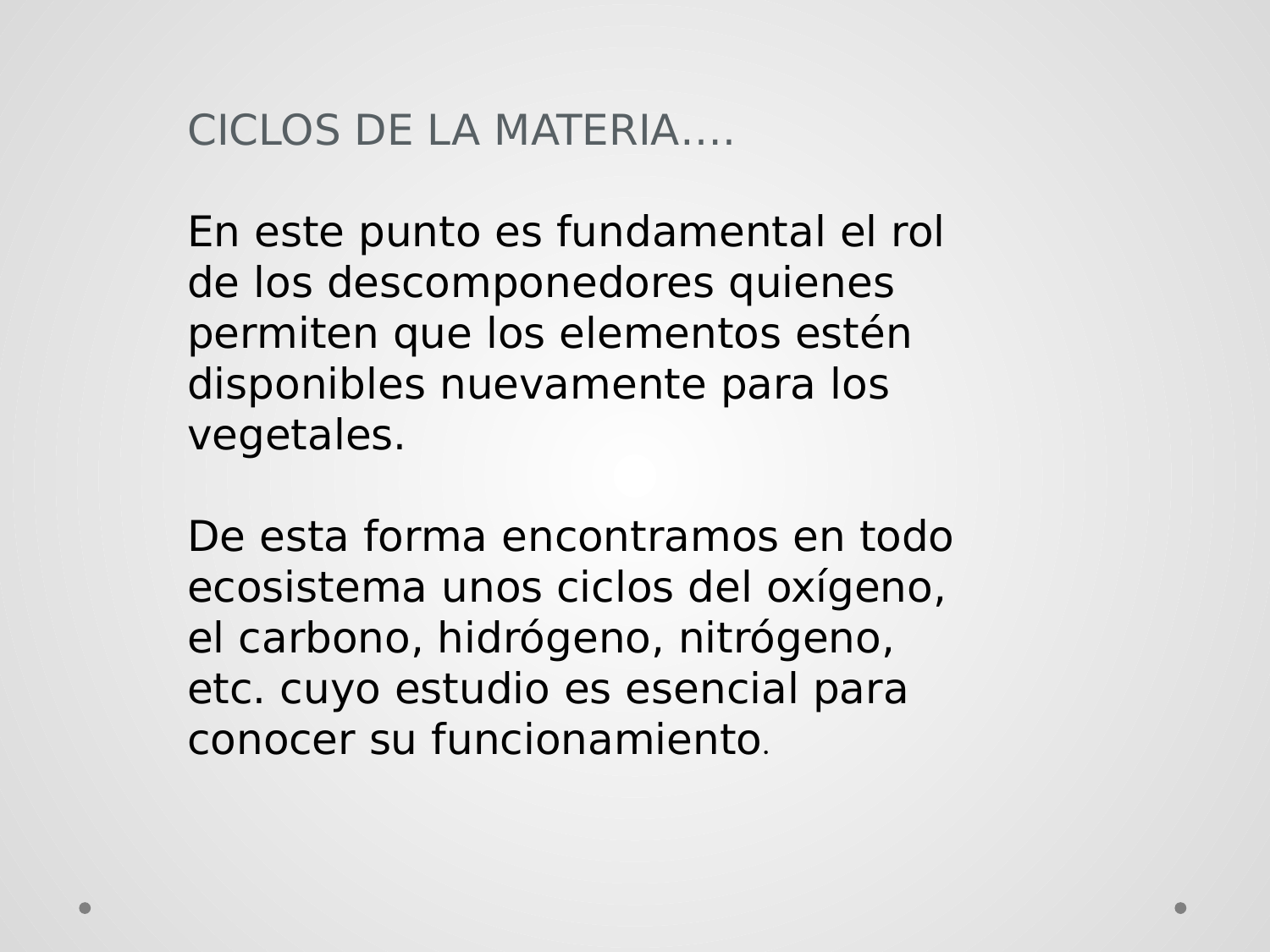

CICLOS DE LA MATERIA….

En este punto es fundamental el rol de los descomponedores quienes permiten que los elementos estén disponibles nuevamente para los vegetales.

De esta forma encontramos en todo ecosistema unos ciclos del oxígeno, el carbono, hidrógeno, nitrógeno, etc. cuyo estudio es esencial para conocer su funcionamiento.